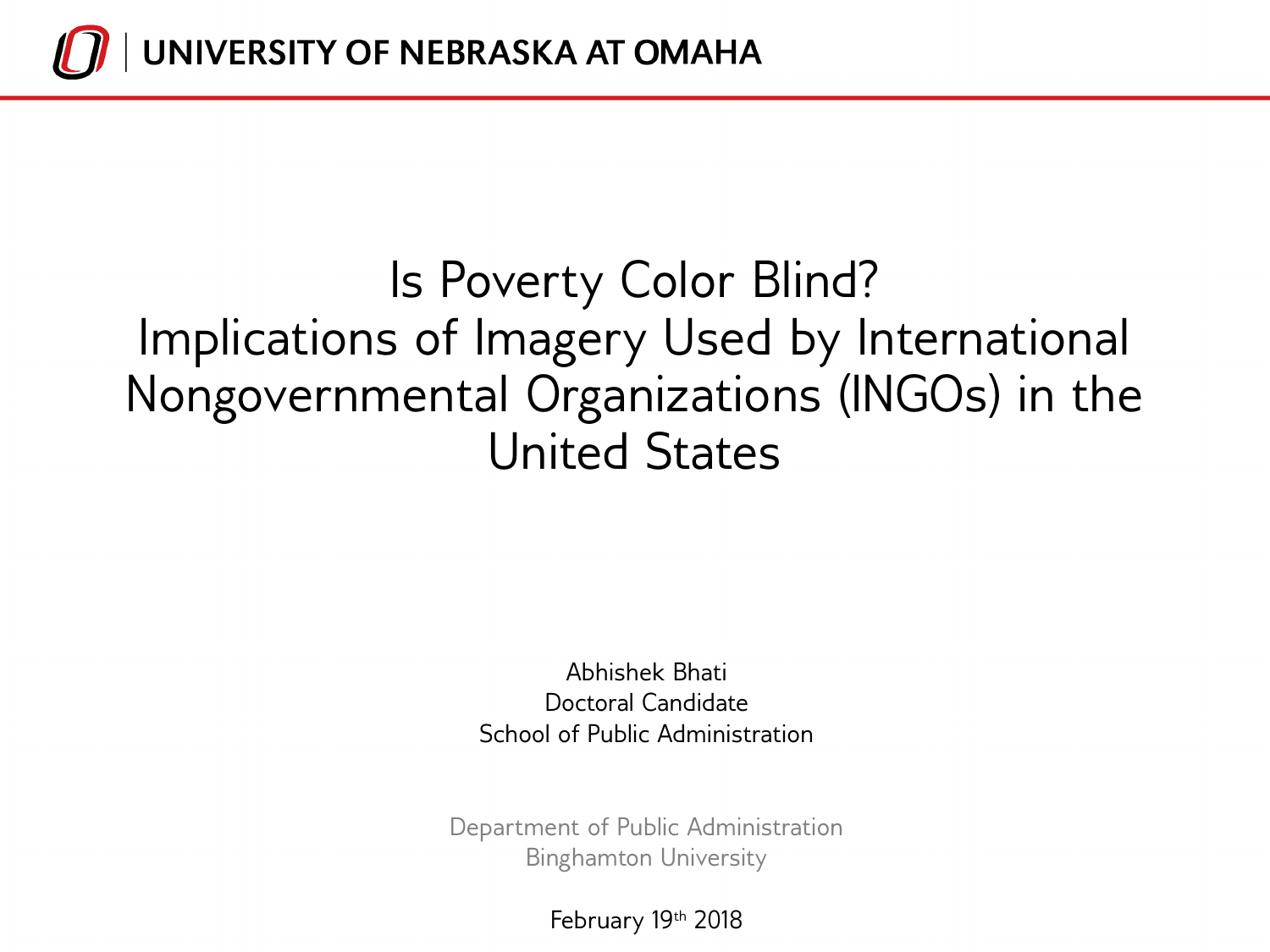

# Is Poverty Color Blind? Implications of Imagery Used by International Nongovernmental Organizations (INGOs) in the United States

Abhishek Bhati
Doctoral Candidate
School of Public Administration

Department of Public Administration
Binghamton University
February 19th 2018